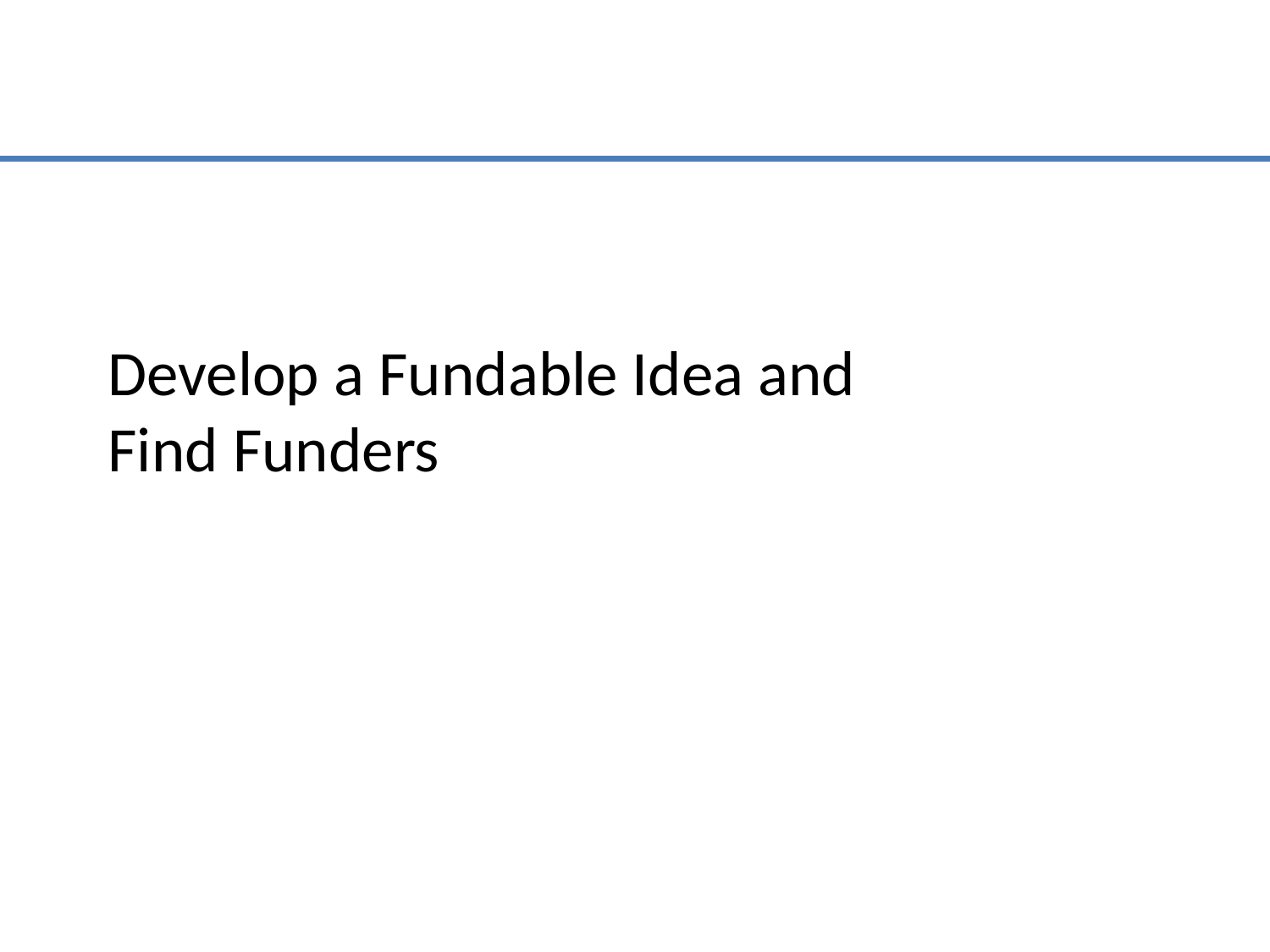

# Develop a Fundable Idea and Find Funders